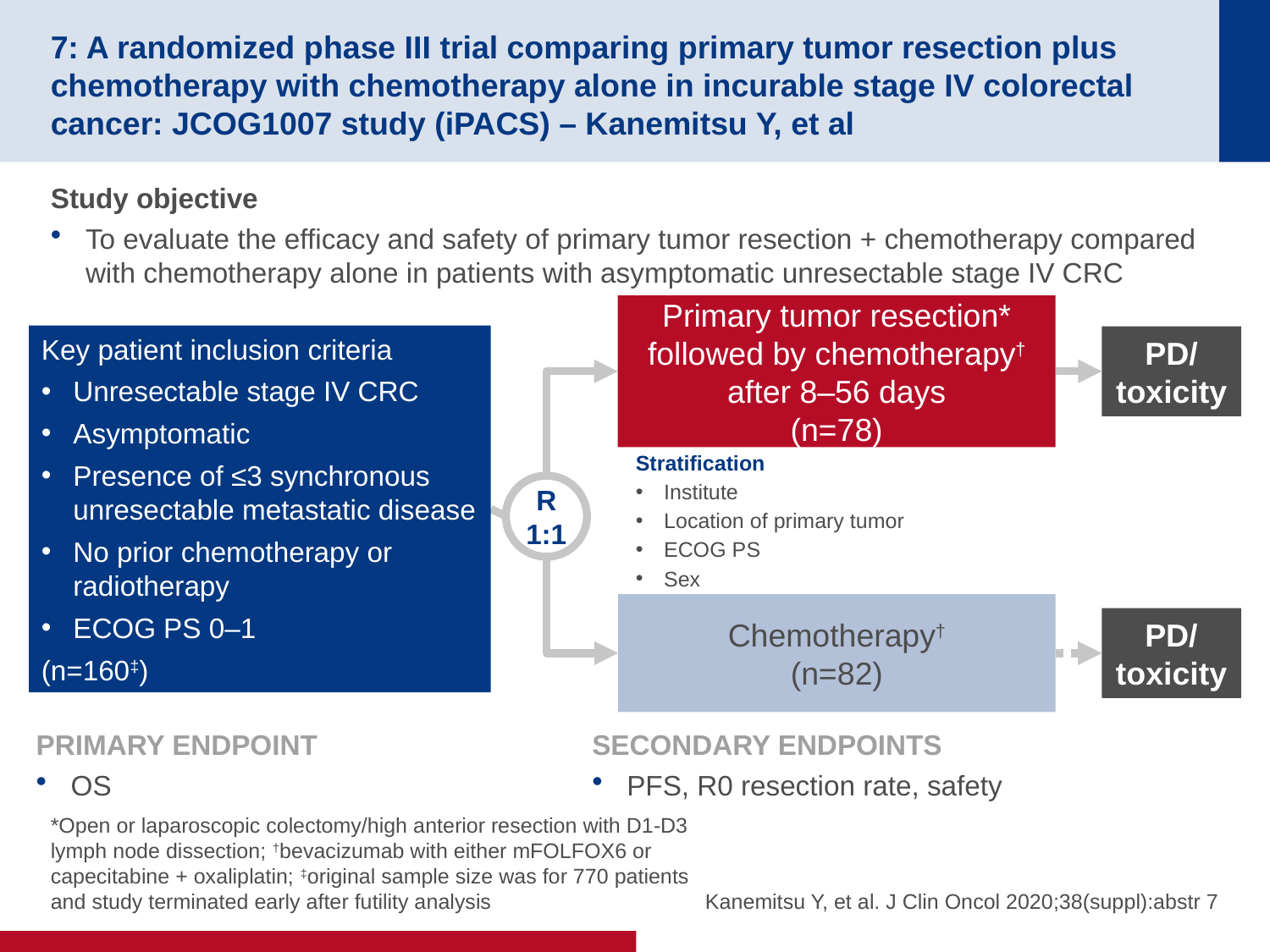

# 7: A randomized phase III trial comparing primary tumor resection plus chemotherapy with chemotherapy alone in incurable stage IV colorectal cancer: JCOG1007 study (iPACS) – Kanemitsu Y, et al
Study objective
To evaluate the efficacy and safety of primary tumor resection + chemotherapy compared with chemotherapy alone in patients with asymptomatic unresectable stage IV CRC
Primary tumor resection* followed by chemotherapy† after 8–56 days
(n=78)
Key patient inclusion criteria
Unresectable stage IV CRC
Asymptomatic
Presence of ≤3 synchronous unresectable metastatic disease
No prior chemotherapy or radiotherapy
ECOG PS 0–1
(n=160‡)
PD/
toxicity
Stratification
Institute
Location of primary tumor
ECOG PS
Sex
R
1:1
Chemotherapy†
(n=82)
PD/
toxicity
PRIMARY ENDPOINT
OS
SECONDARY ENDPOINTS
PFS, R0 resection rate, safety
*Open or laparoscopic colectomy/high anterior resection with D1-D3 lymph node dissection; †bevacizumab with either mFOLFOX6 or capecitabine + oxaliplatin; ‡original sample size was for 770 patients and study terminated early after futility analysis
Kanemitsu Y, et al. J Clin Oncol 2020;38(suppl):abstr 7